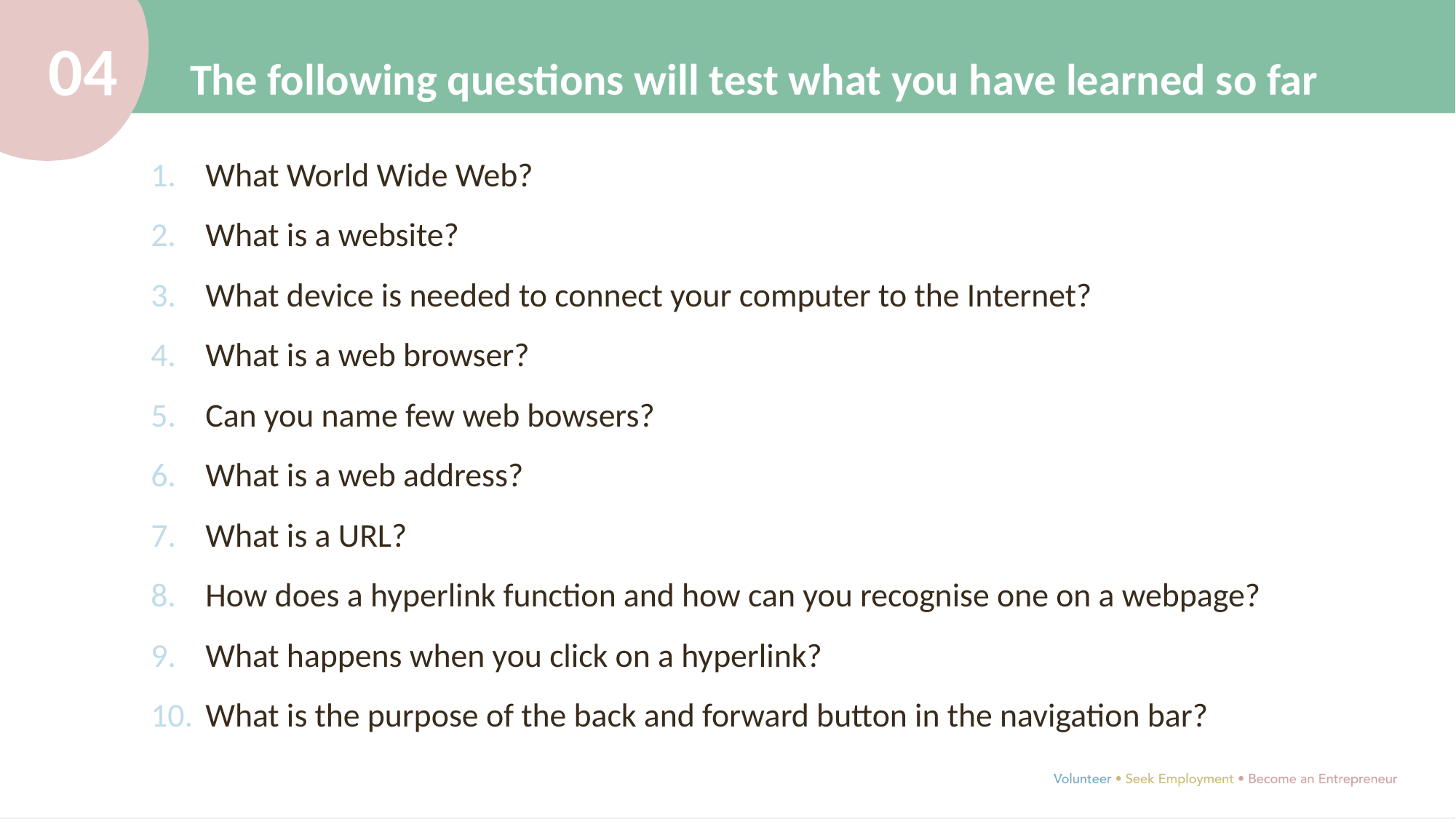

04
The following questions will test what you have learned so far

What World Wide Web?
What is a website?
What device is needed to connect your computer to the Internet?
What is a web browser?
Can you name few web bowsers?
What is a web address?
What is a URL?
How does a hyperlink function and how can you recognise one on a webpage?
What happens when you click on a hyperlink?
What is the purpose of the back and forward button in the navigation bar?